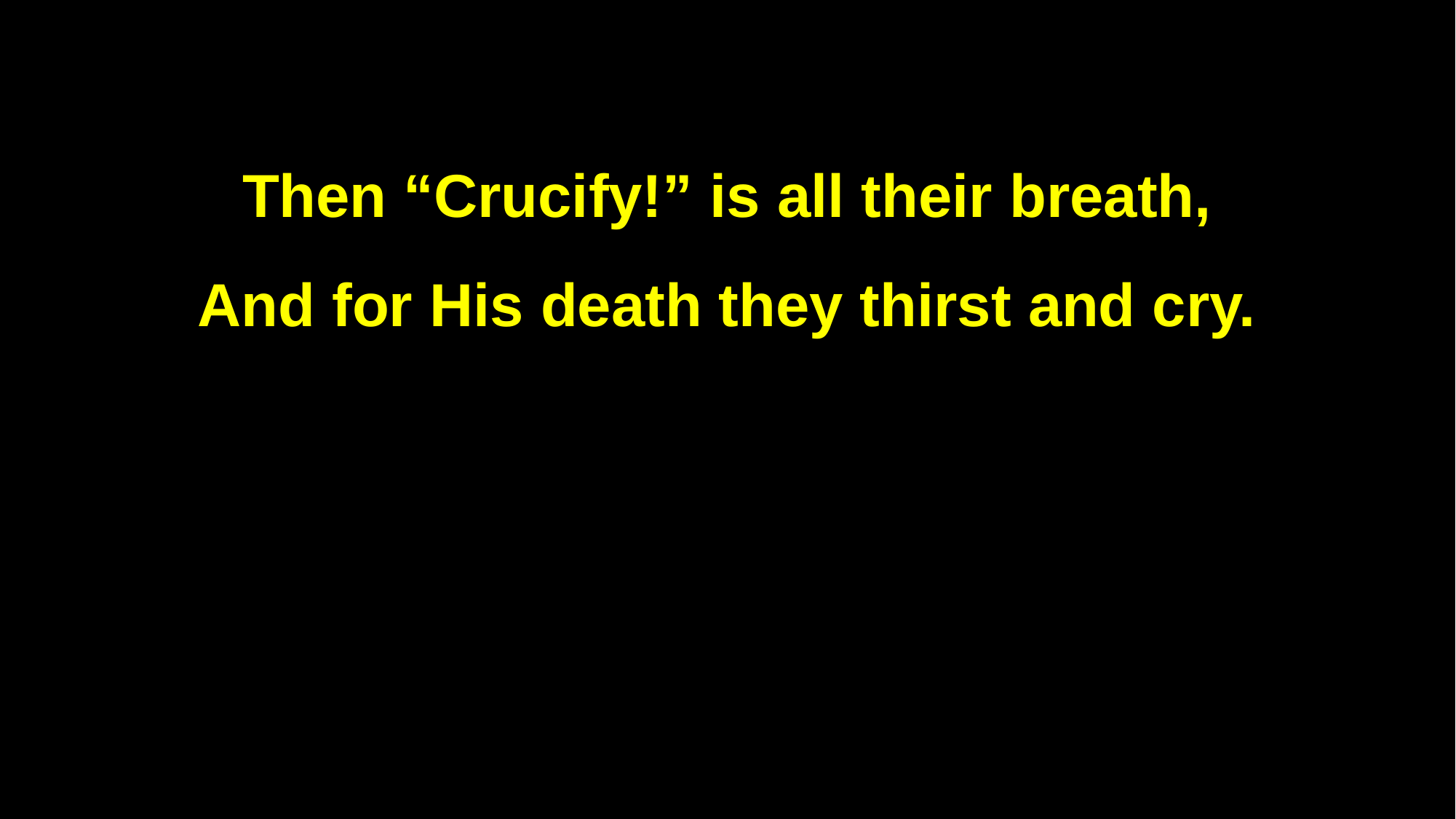

Then “Crucify!” is all their breath,
And for His death they thirst and cry.